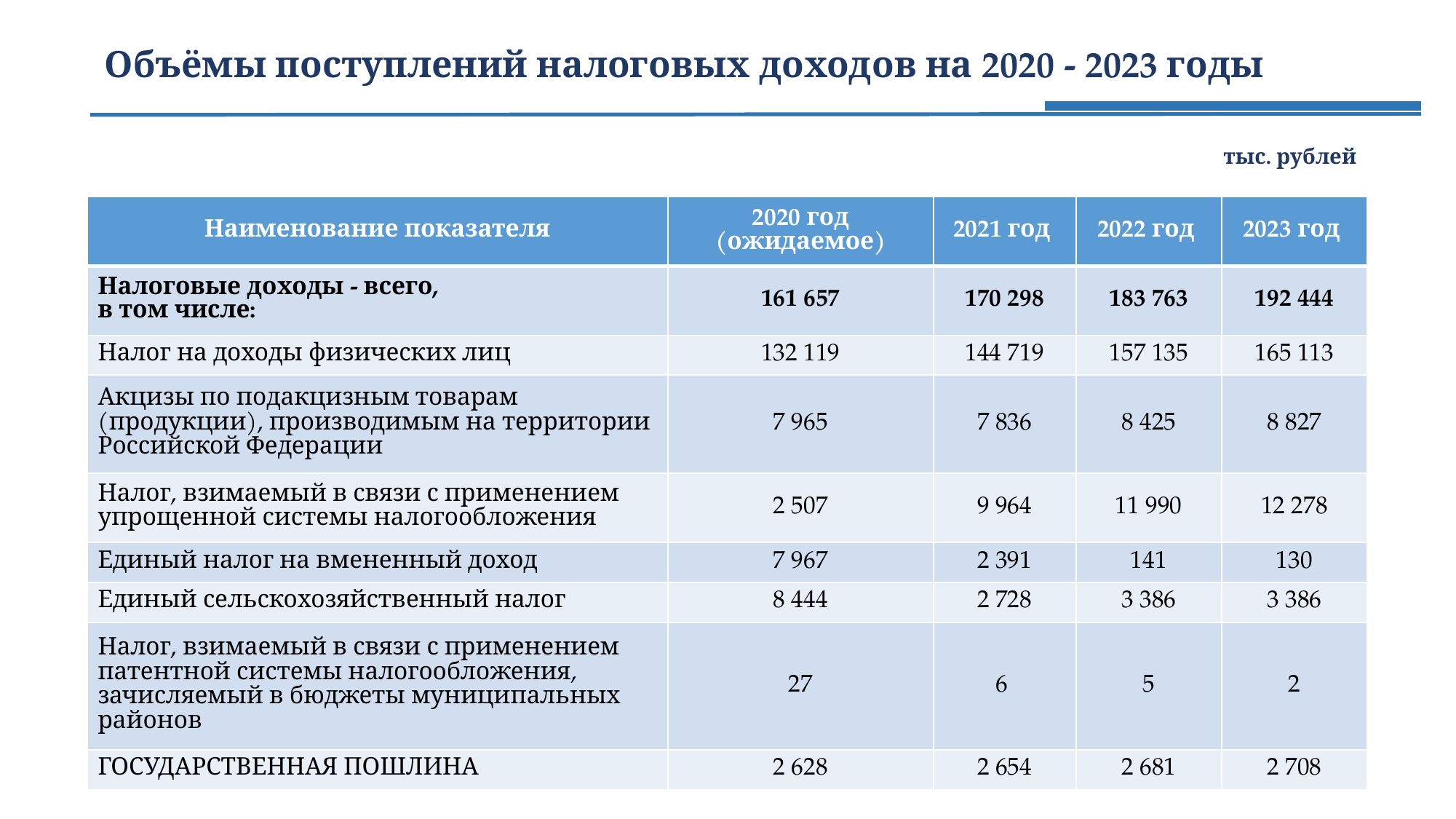

# Объёмы поступлений налоговых доходов на 2020 - 2023 годы
тыс. рублей
| Наименование показателя | 2020 год (ожидаемое) | 2021 год | 2022 год | 2023 год |
| --- | --- | --- | --- | --- |
| Налоговые доходы - всего, в том числе: | 161 657 | 170 298 | 183 763 | 192 444 |
| Налог на доходы физических лиц | 132 119 | 144 719 | 157 135 | 165 113 |
| Акцизы по подакцизным товарам (продукции), производимым на территории Российской Федерации | 7 965 | 7 836 | 8 425 | 8 827 |
| Налог, взимаемый в связи с применением упрощенной системы налогообложения | 2 507 | 9 964 | 11 990 | 12 278 |
| Единый налог на вмененный доход | 7 967 | 2 391 | 141 | 130 |
| Единый сельскохозяйственный налог | 8 444 | 2 728 | 3 386 | 3 386 |
| Налог, взимаемый в связи с применением патентной системы налогообложения, зачисляемый в бюджеты муниципальных районов | 27 | 6 | 5 | 2 |
| ГОСУДАРСТВЕННАЯ ПОШЛИНА | 2 628 | 2 654 | 2 681 | 2 708 |